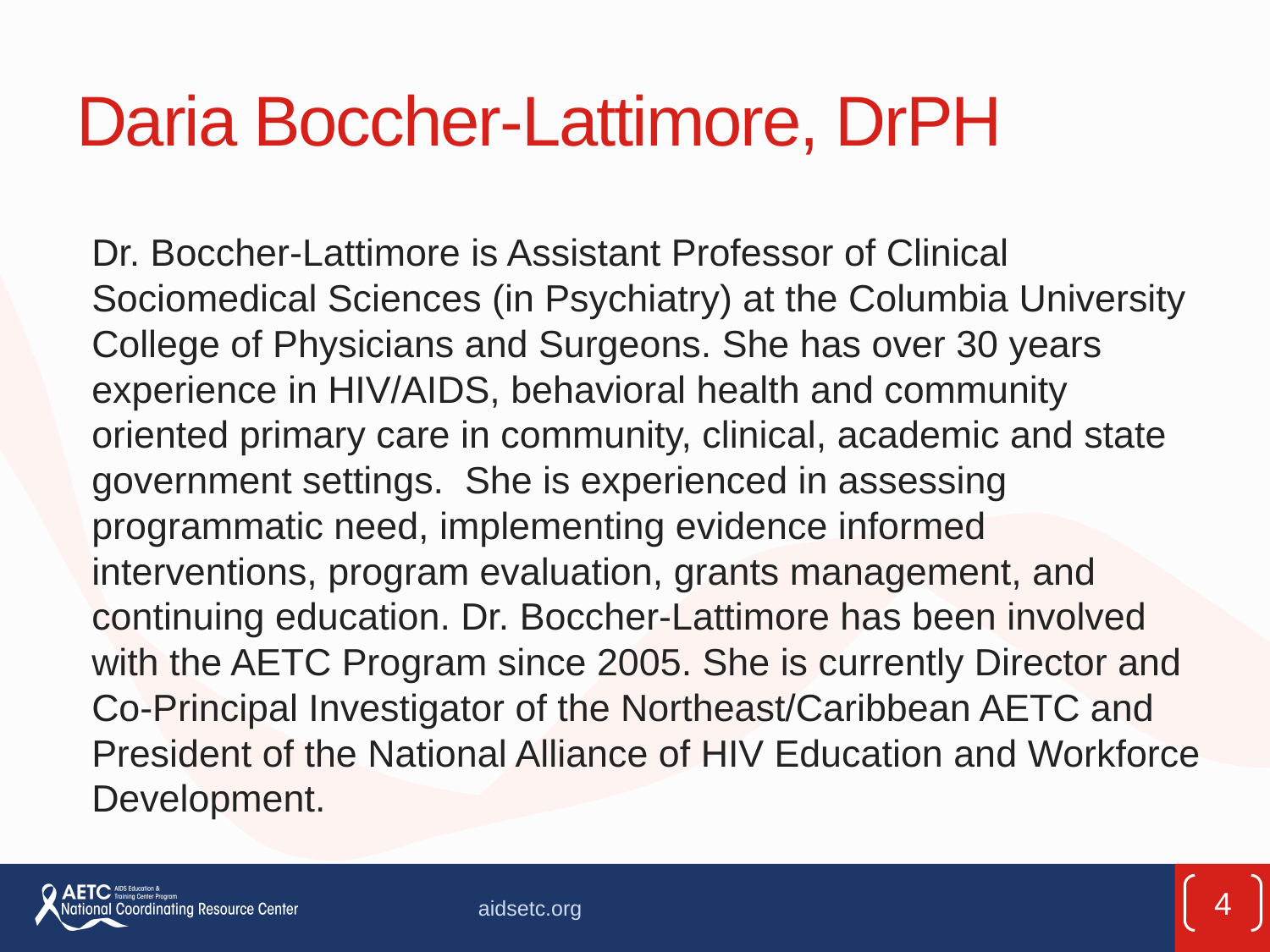

# Daria Boccher-Lattimore, DrPH
Dr. Boccher-Lattimore is Assistant Professor of Clinical Sociomedical Sciences (in Psychiatry) at the Columbia University College of Physicians and Surgeons. She has over 30 years experience in HIV/AIDS, behavioral health and community oriented primary care in community, clinical, academic and state government settings.  She is experienced in assessing programmatic need, implementing evidence informed interventions, program evaluation, grants management, and continuing education. Dr. Boccher-Lattimore has been involved with the AETC Program since 2005. She is currently Director and Co-Principal Investigator of the Northeast/Caribbean AETC and President of the National Alliance of HIV Education and Workforce Development.

4
aidsetc.org